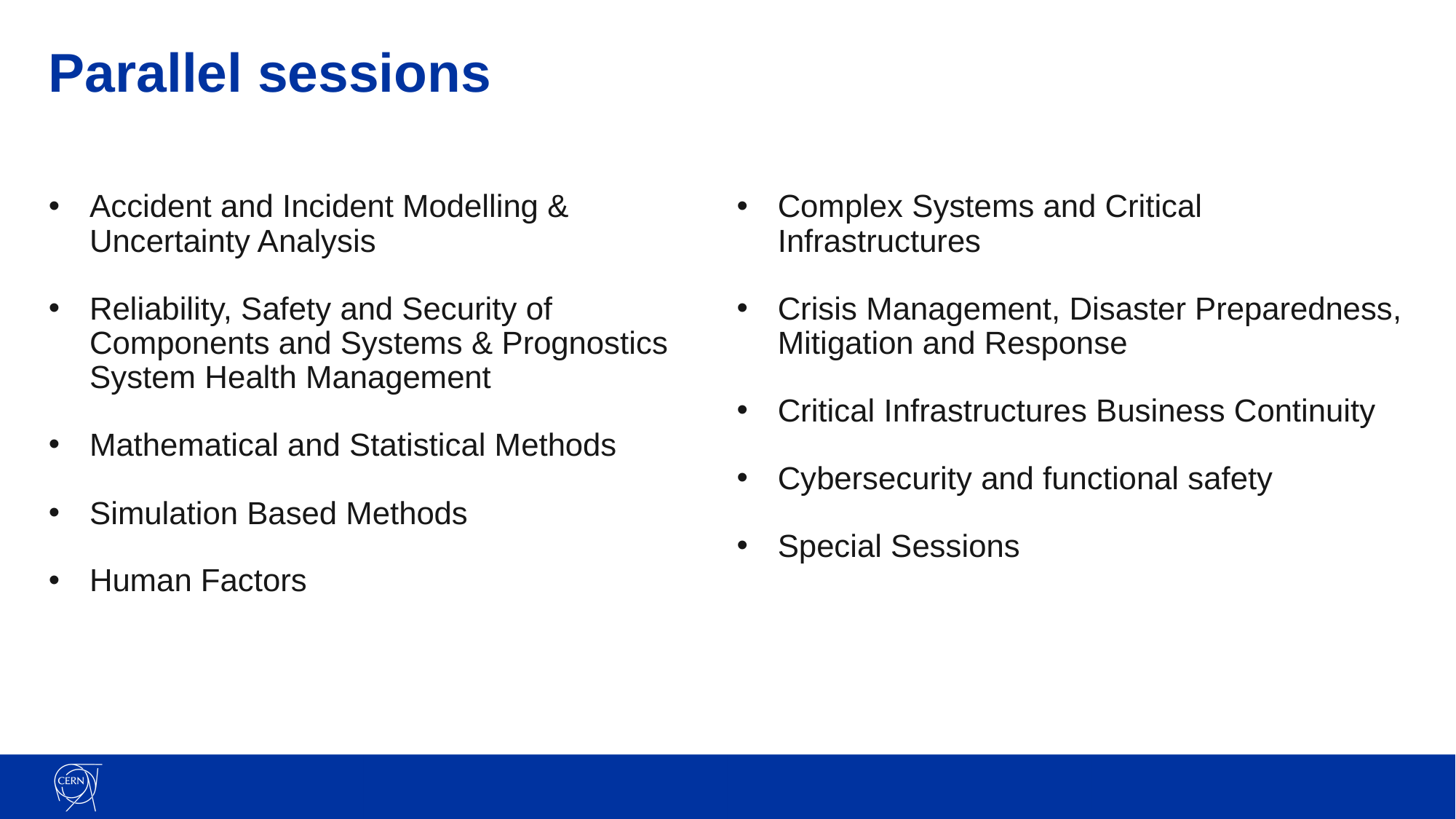

# Parallel sessions
Accident and Incident Modelling & Uncertainty Analysis
Reliability, Safety and Security of Components and Systems & Prognostics System Health Management
Mathematical and Statistical Methods
Simulation Based Methods
Human Factors
Complex Systems and Critical Infrastructures
Crisis Management, Disaster Preparedness, Mitigation and Response
Critical Infrastructures Business Continuity
Cybersecurity and functional safety
Special Sessions